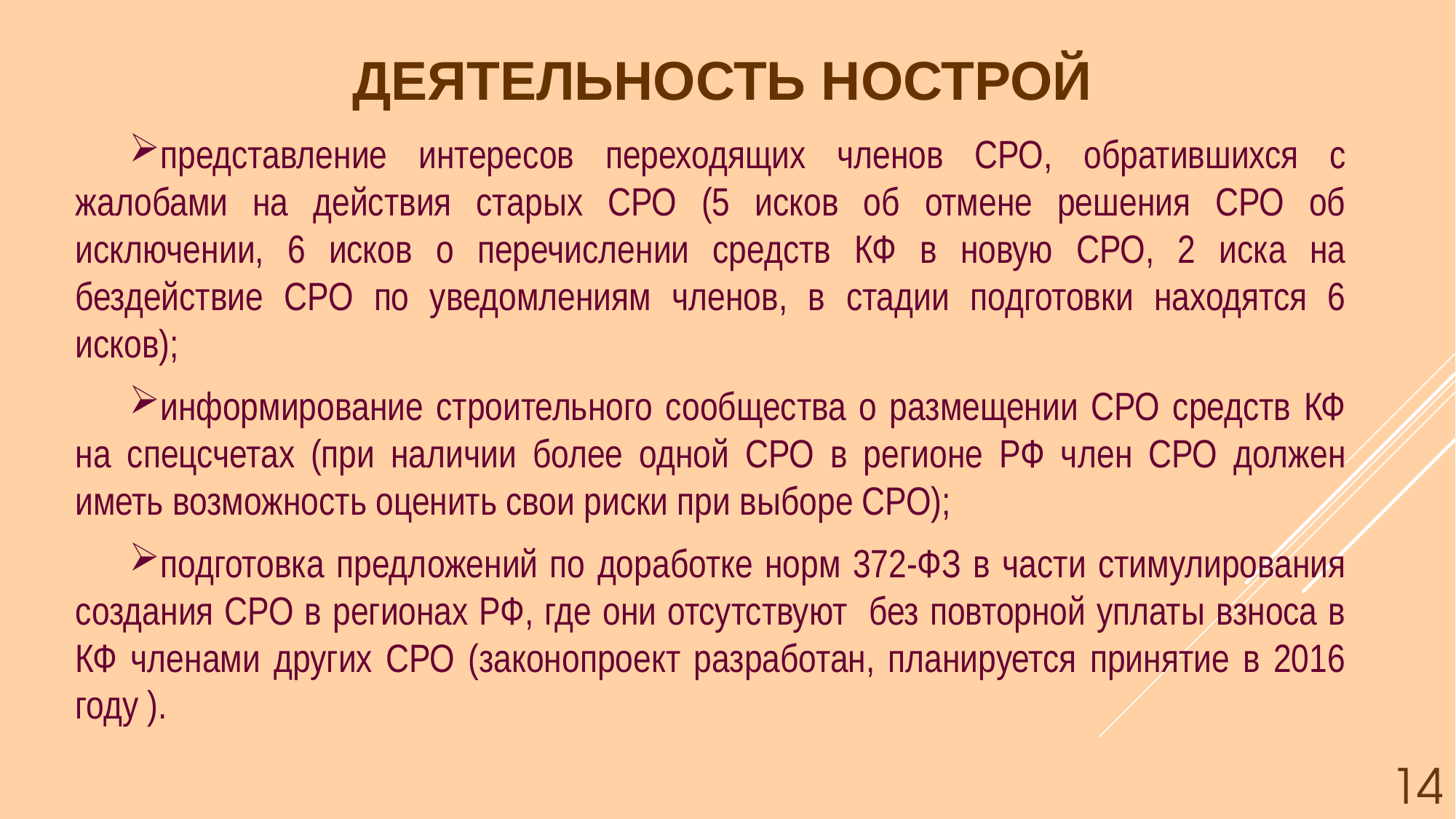

# Деятельность НОСТРОЙ
представление интересов переходящих членов СРО, обратившихся с жалобами на действия старых СРО (5 исков об отмене решения СРО об исключении, 6 исков о перечислении средств КФ в новую СРО, 2 иска на бездействие СРО по уведомлениям членов, в стадии подготовки находятся 6 исков);
информирование строительного сообщества о размещении СРО средств КФ на спецсчетах (при наличии более одной СРО в регионе РФ член СРО должен иметь возможность оценить свои риски при выборе СРО);
подготовка предложений по доработке норм 372-ФЗ в части стимулирования создания СРО в регионах РФ, где они отсутствуют  без повторной уплаты взноса в КФ членами других СРО (законопроект разработан, планируется принятие в 2016 году ).
14